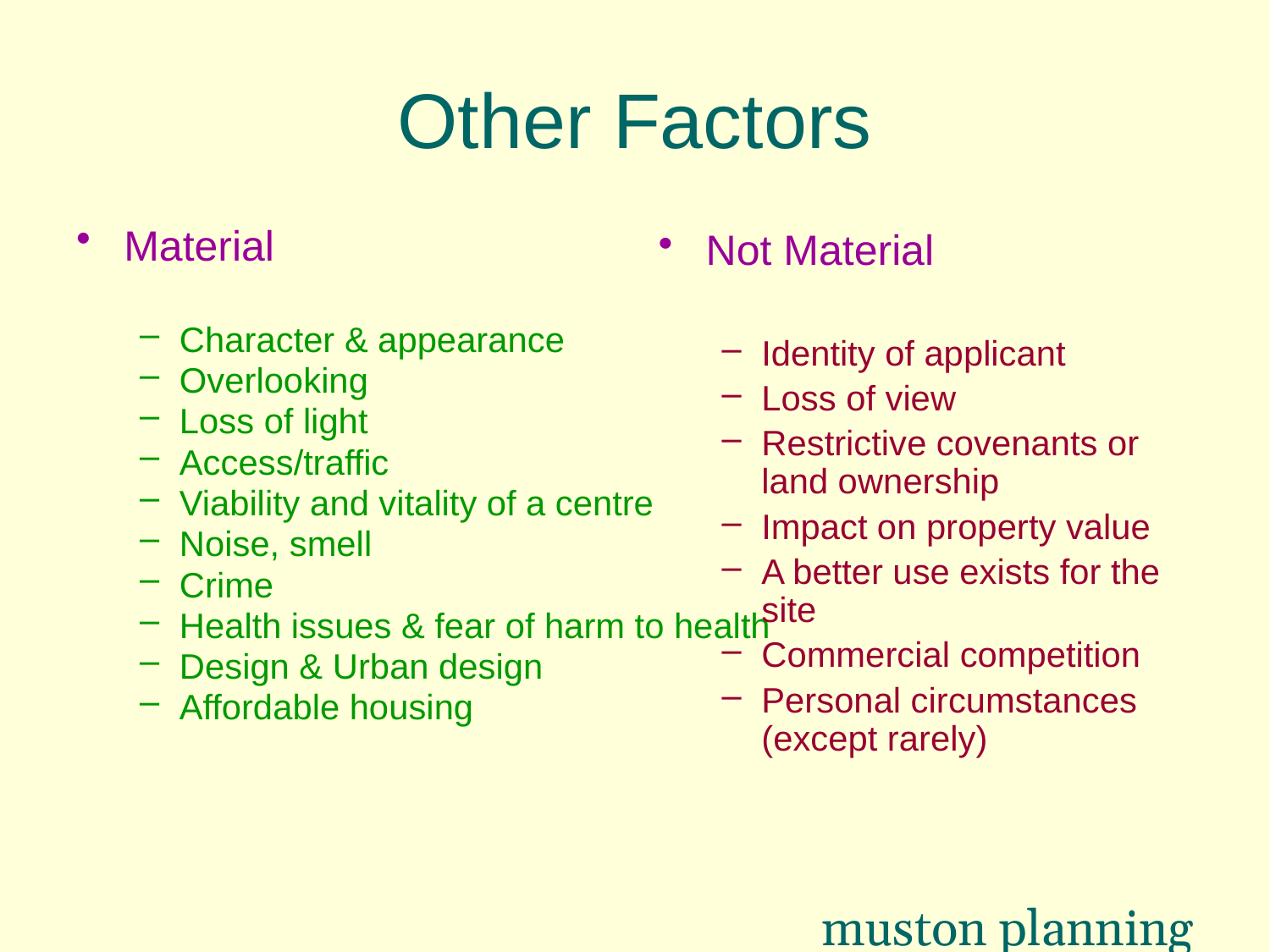

# Other Factors
Material

Character & appearance
Overlooking
Loss of light
Access/traffic
Viability and vitality of a centre
Noise, smell
Crime
Health issues & fear of harm to health
Design & Urban design
Affordable housing
Not Material

Identity of applicant
Loss of view
Restrictive covenants or land ownership
Impact on property value
A better use exists for the site
Commercial competition
Personal circumstances (except rarely)

muston planning